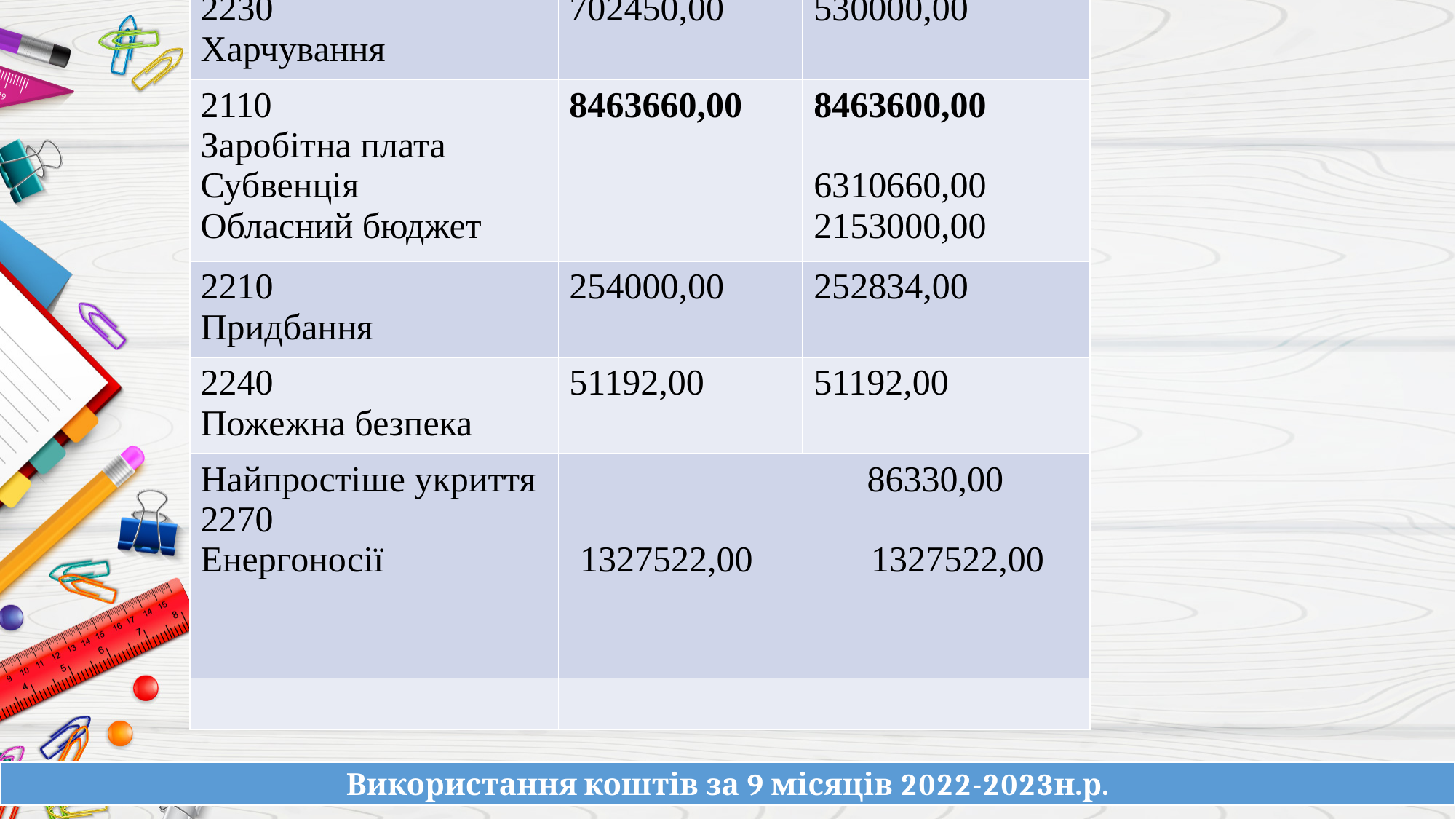

|  | Заплановано | Використано |
| --- | --- | --- |
| 2230 Харчування | 702450,00 | 530000,00 |
| 2110 Заробітна плата Субвенція Обласний бюджет | 8463660,00 | 8463600,00 6310660,00 2153000,00 |
| 2210 Придбання | 254000,00 | 252834,00 |
| 2240 Пожежна безпека | 51192,00 | 51192,00 |
| Найпростіше укриття 2270 Енергоносії | 86330,00 1327522,00 1327522,00 |  |
|  |  |  |
Використання коштів за 9 місяців 2022-2023н.р.